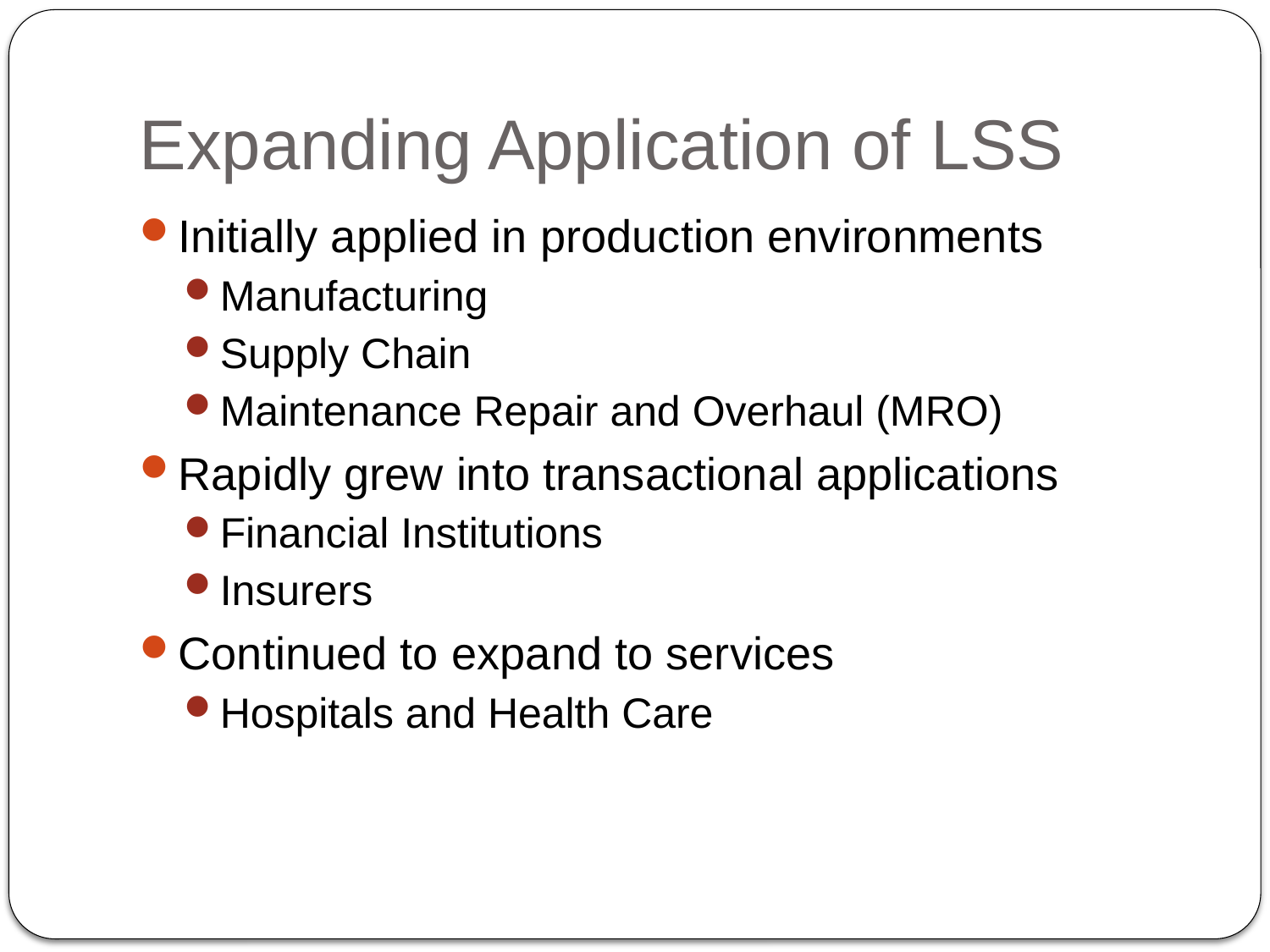

# Expanding Application of LSS
Initially applied in production environments
Manufacturing
Supply Chain
Maintenance Repair and Overhaul (MRO)
Rapidly grew into transactional applications
Financial Institutions
Insurers
Continued to expand to services
Hospitals and Health Care